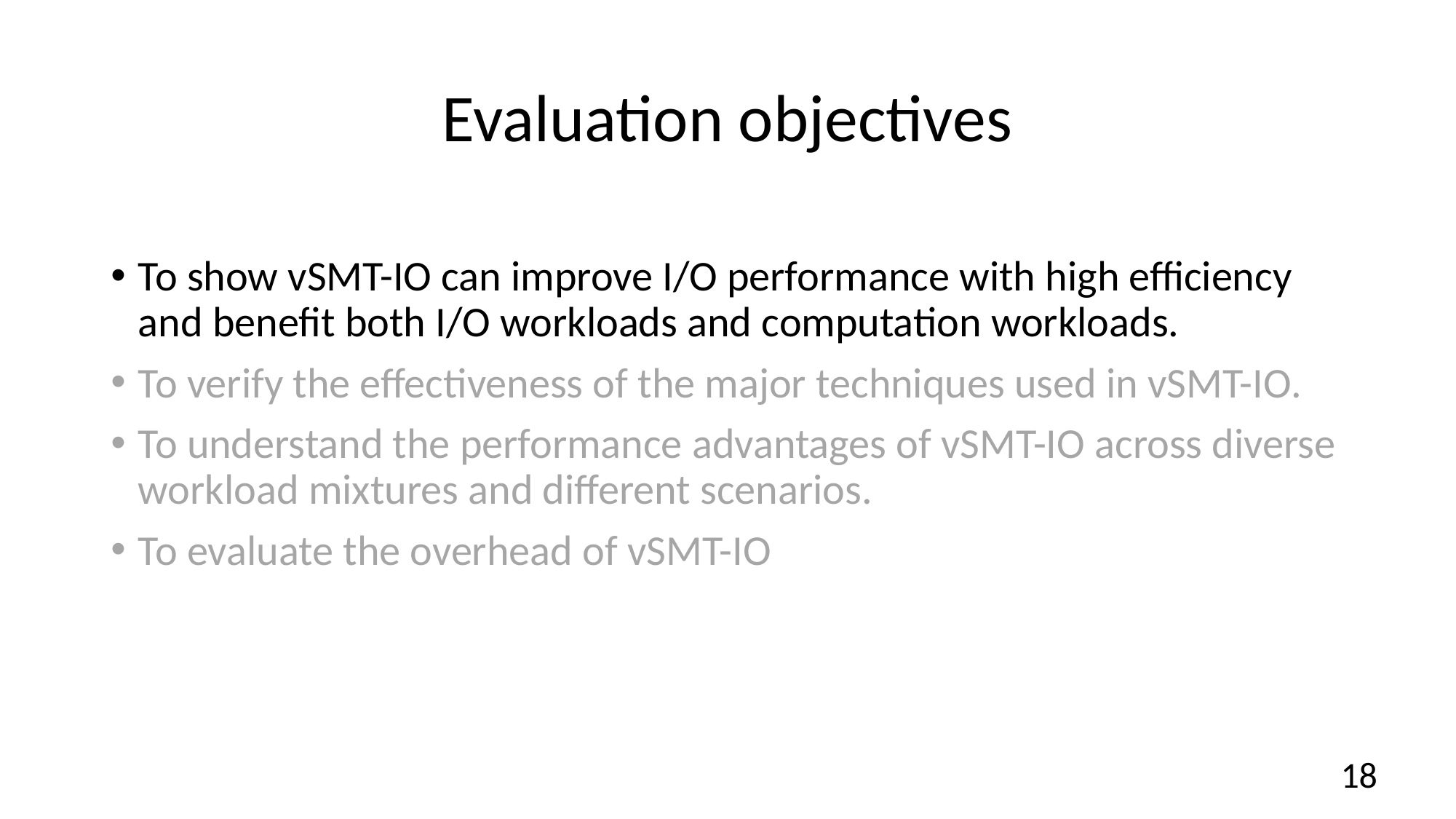

# Evaluation objectives
To show vSMT-IO can improve I/O performance with high efficiency and benefit both I/O workloads and computation workloads.
To verify the effectiveness of the major techniques used in vSMT-IO.
To understand the performance advantages of vSMT-IO across diverse workload mixtures and different scenarios.
To evaluate the overhead of vSMT-IO
18